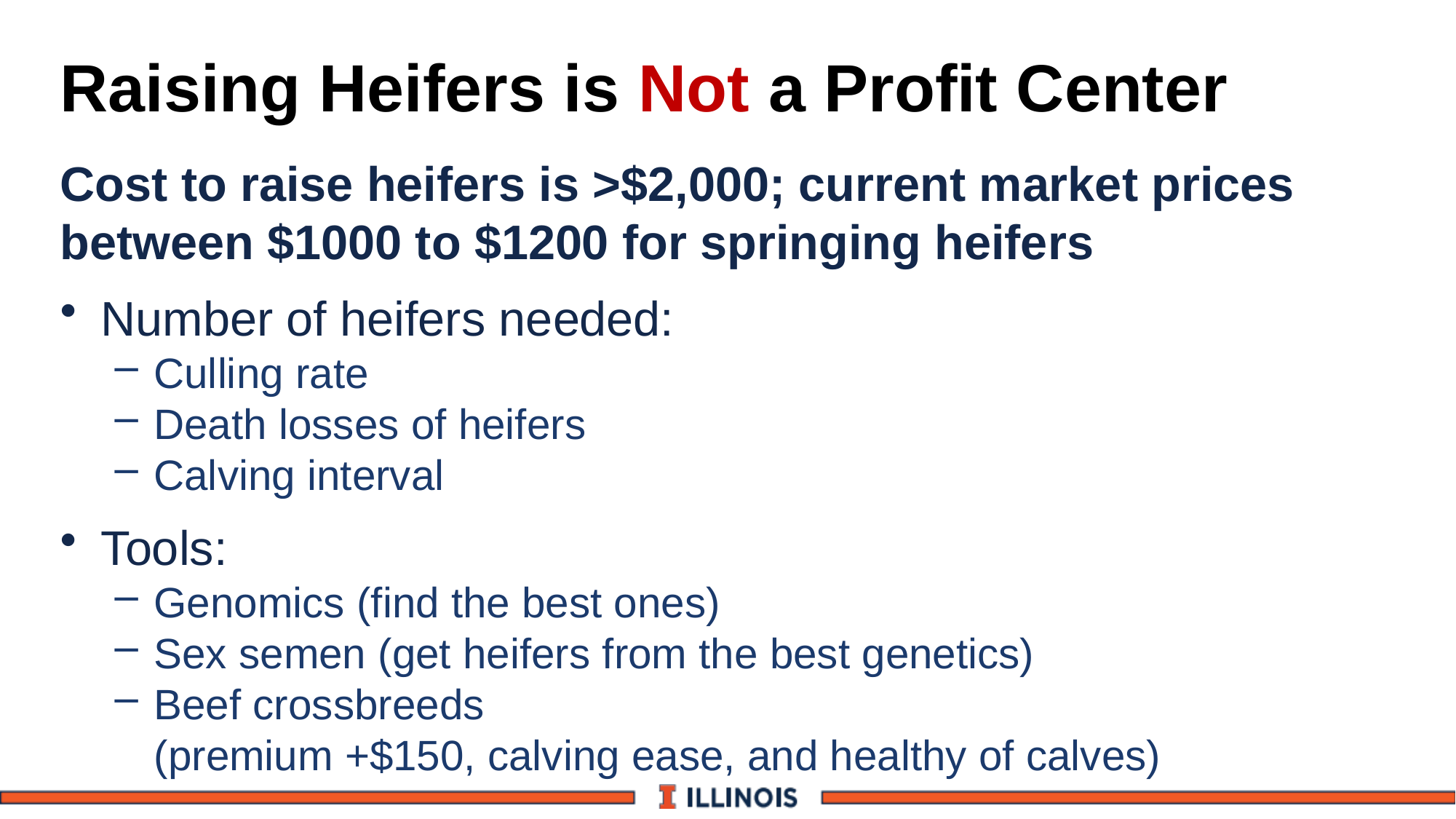

# Raising Heifers is Not a Profit Center
Cost to raise heifers is >$2,000; current market prices between $1000 to $1200 for springing heifers
Number of heifers needed:
Culling rate
Death losses of heifers
Calving interval
Tools:
Genomics (find the best ones)
Sex semen (get heifers from the best genetics)
Beef crossbreeds
(premium +$150, calving ease, and healthy of calves)